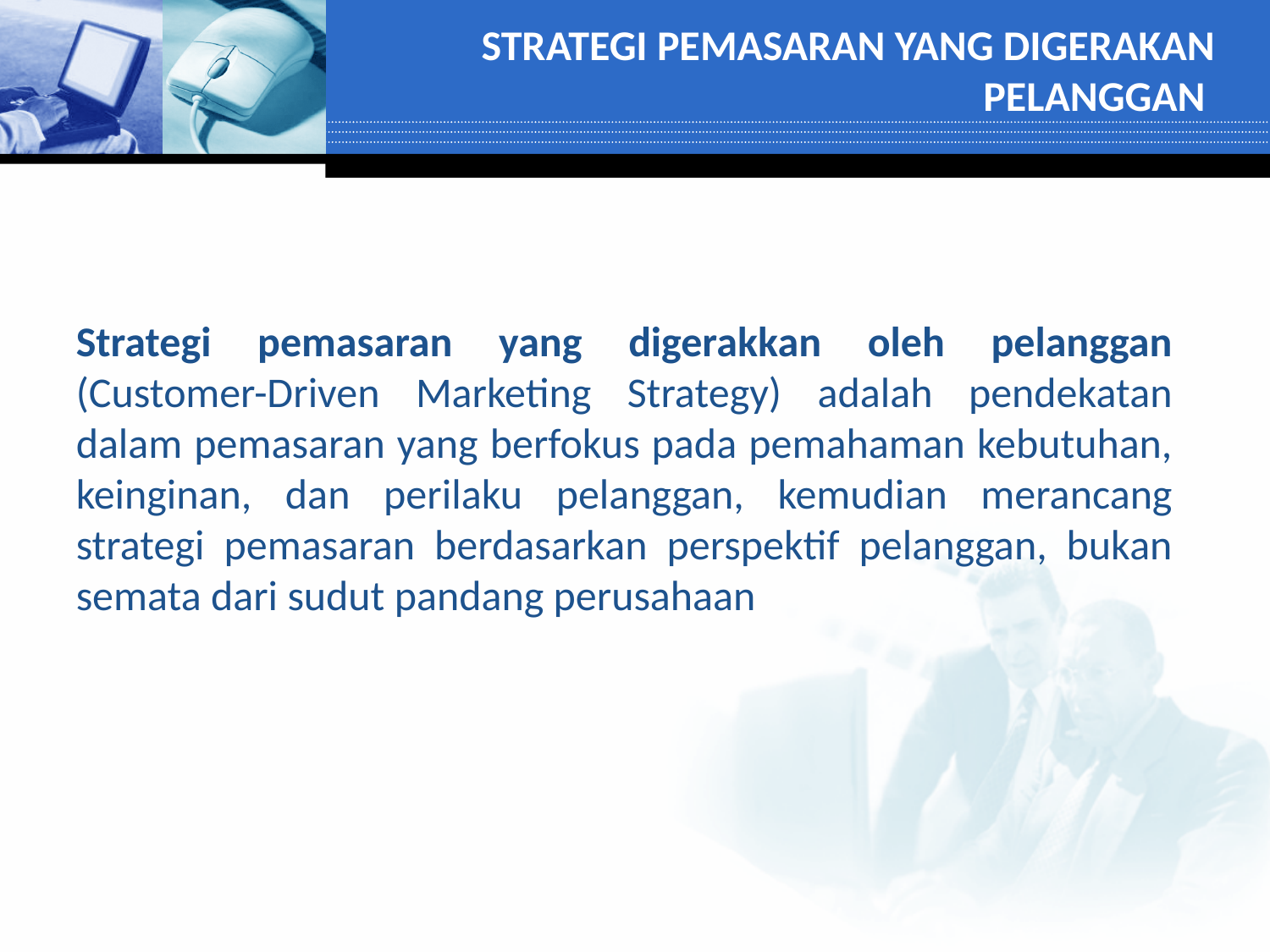

# STRATEGI PEMASARAN YANG DIGERAKAN PELANGGAN
Strategi pemasaran yang digerakkan oleh pelanggan (Customer-Driven Marketing Strategy) adalah pendekatan dalam pemasaran yang berfokus pada pemahaman kebutuhan, keinginan, dan perilaku pelanggan, kemudian merancang strategi pemasaran berdasarkan perspektif pelanggan, bukan semata dari sudut pandang perusahaan